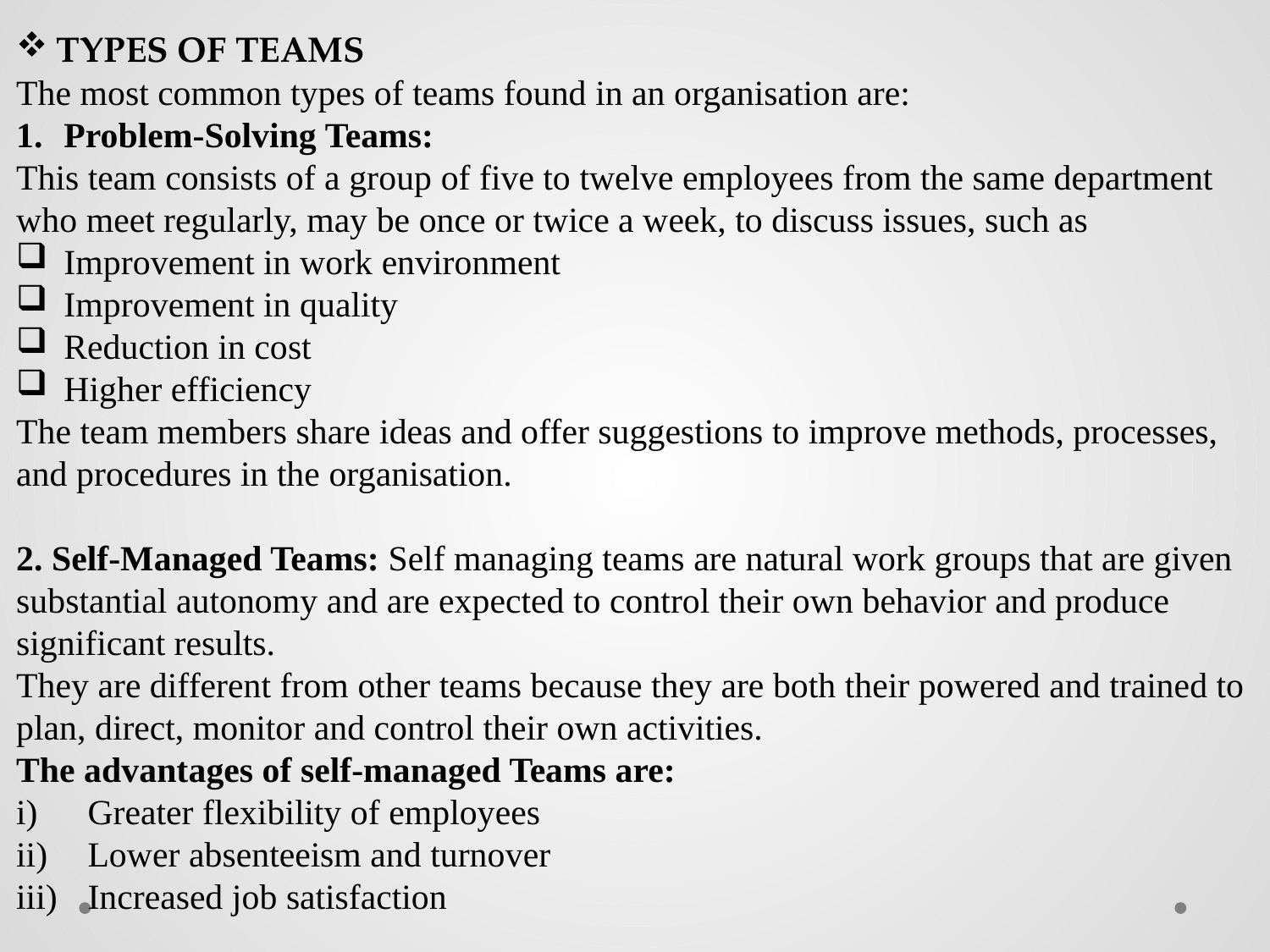

TYPES OF TEAMS
The most common types of teams found in an organisation are:
Problem-Solving Teams:
This team consists of a group of five to twelve employees from the same department who meet regularly, may be once or twice a week, to discuss issues, such as
Improvement in work environment
Improvement in quality
Reduction in cost
Higher efficiency
The team members share ideas and offer suggestions to improve methods, processes, and procedures in the organisation.

2. Self-Managed Teams: Self managing teams are natural work groups that are given
substantial autonomy and are expected to control their own behavior and produce significant results.
They are different from other teams because they are both their powered and trained to plan, direct, monitor and control their own activities.
The advantages of self-managed Teams are:
Greater flexibility of employees
Lower absenteeism and turnover
Increased job satisfaction